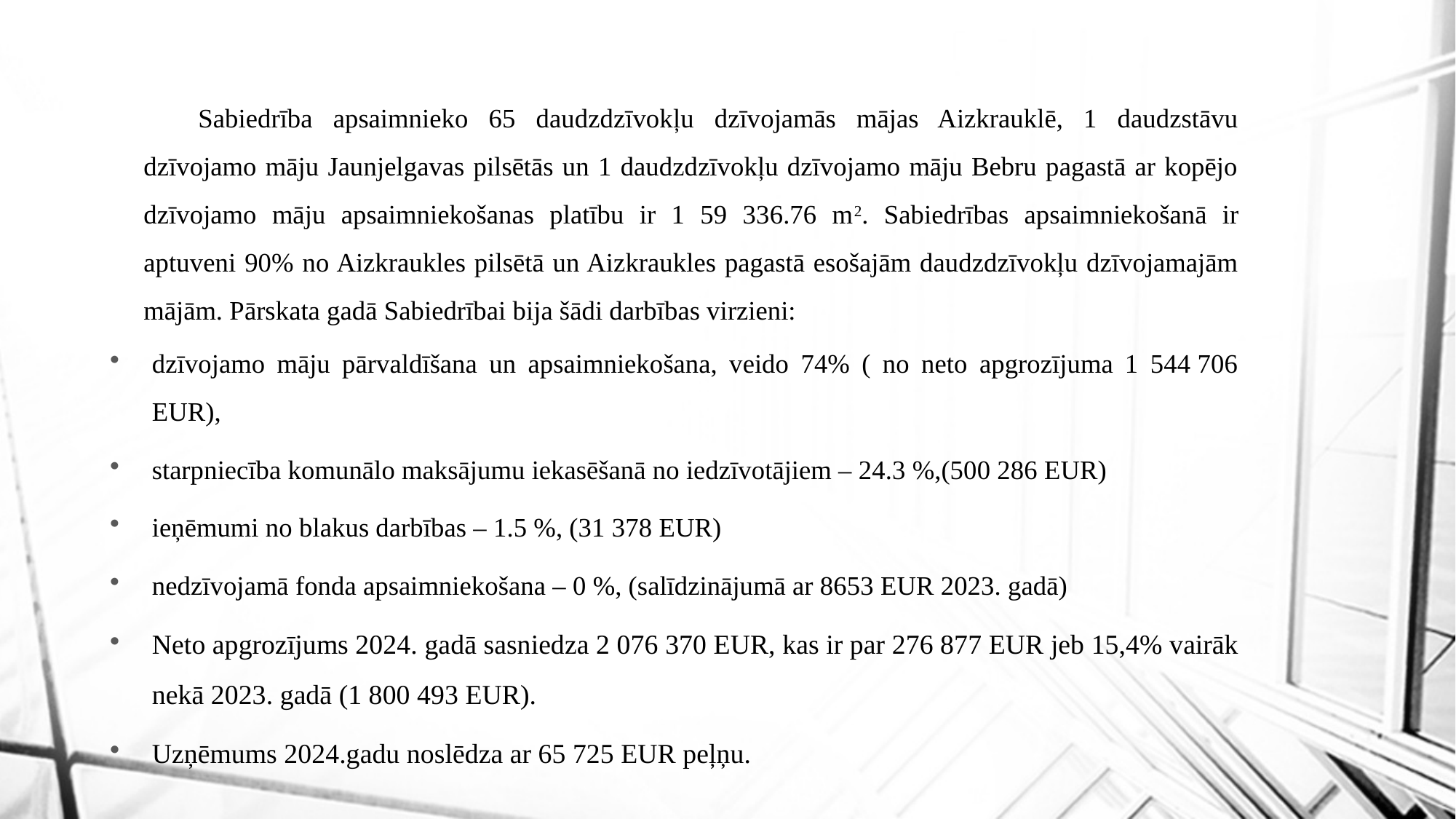

Sabiedrība apsaimnieko 65 daudzdzīvokļu dzīvojamās mājas Aizkrauklē, 1 daudzstāvu dzīvojamo māju Jaunjelgavas pilsētās un 1 daudzdzīvokļu dzīvojamo māju Bebru pagastā ar kopējo dzīvojamo māju apsaimniekošanas platību ir 1 59 336.76 m2. Sabiedrības apsaimniekošanā ir aptuveni 90% no Aizkraukles pilsētā un Aizkraukles pagastā esošajām daudzdzīvokļu dzīvojamajām mājām. Pārskata gadā Sabiedrībai bija šādi darbības virzieni:
dzīvojamo māju pārvaldīšana un apsaimniekošana, veido 74% ( no neto apgrozījuma 1 544 706 EUR),
starpniecība komunālo maksājumu iekasēšanā no iedzīvotājiem – 24.3 %,(500 286 EUR)
ieņēmumi no blakus darbības – 1.5 %, (31 378 EUR)
nedzīvojamā fonda apsaimniekošana – 0 %, (salīdzinājumā ar 8653 EUR 2023. gadā)
Neto apgrozījums 2024. gadā sasniedza 2 076 370 EUR, kas ir par 276 877 EUR jeb 15,4% vairāk nekā 2023. gadā (1 800 493 EUR).
Uzņēmums 2024.gadu noslēdza ar 65 725 EUR peļņu.